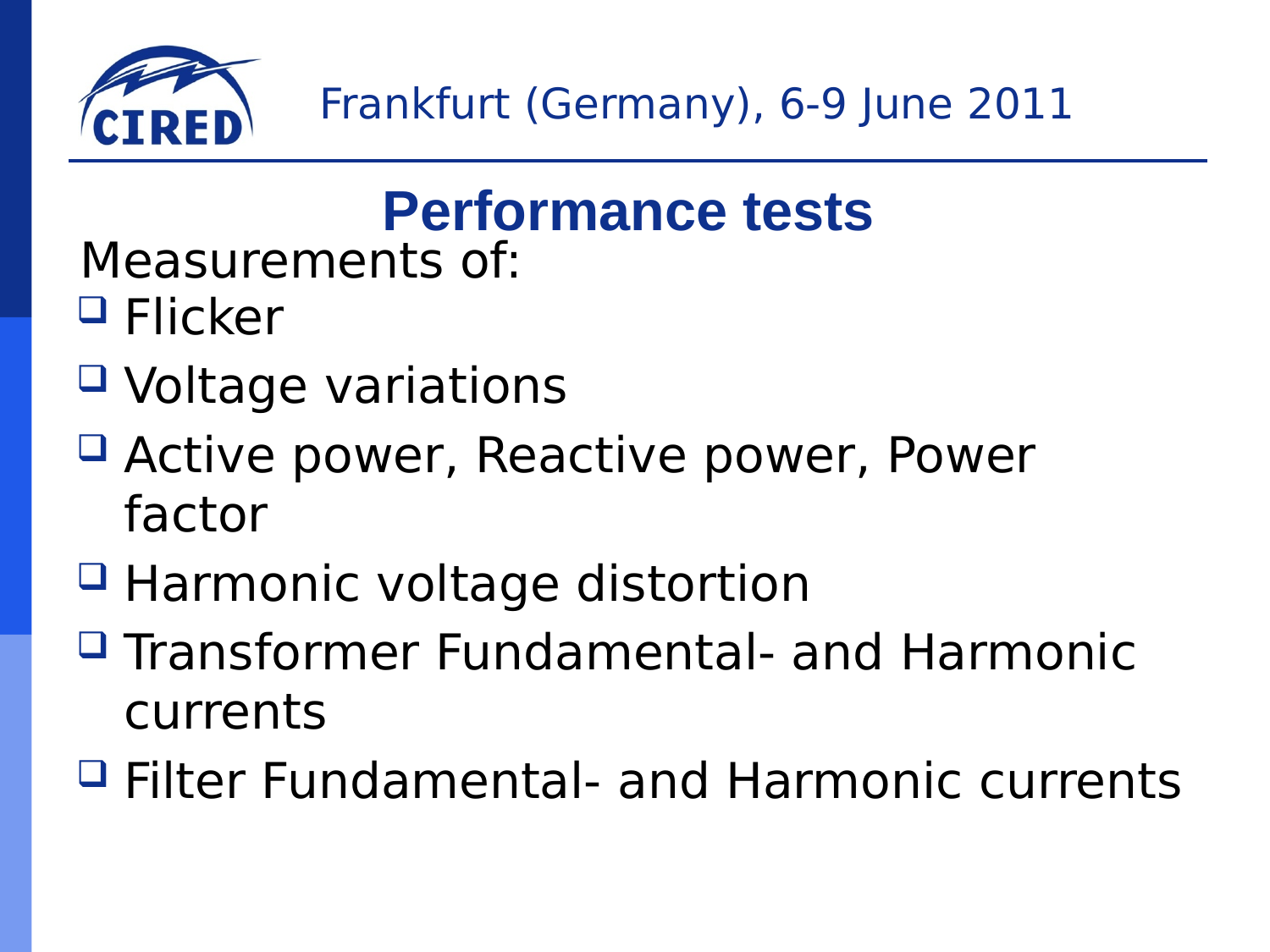

# Performance tests
Measurements of:
Flicker
Voltage variations
Active power, Reactive power, Power factor
Harmonic voltage distortion
Transformer Fundamental- and Harmonic currents
Filter Fundamental- and Harmonic currents